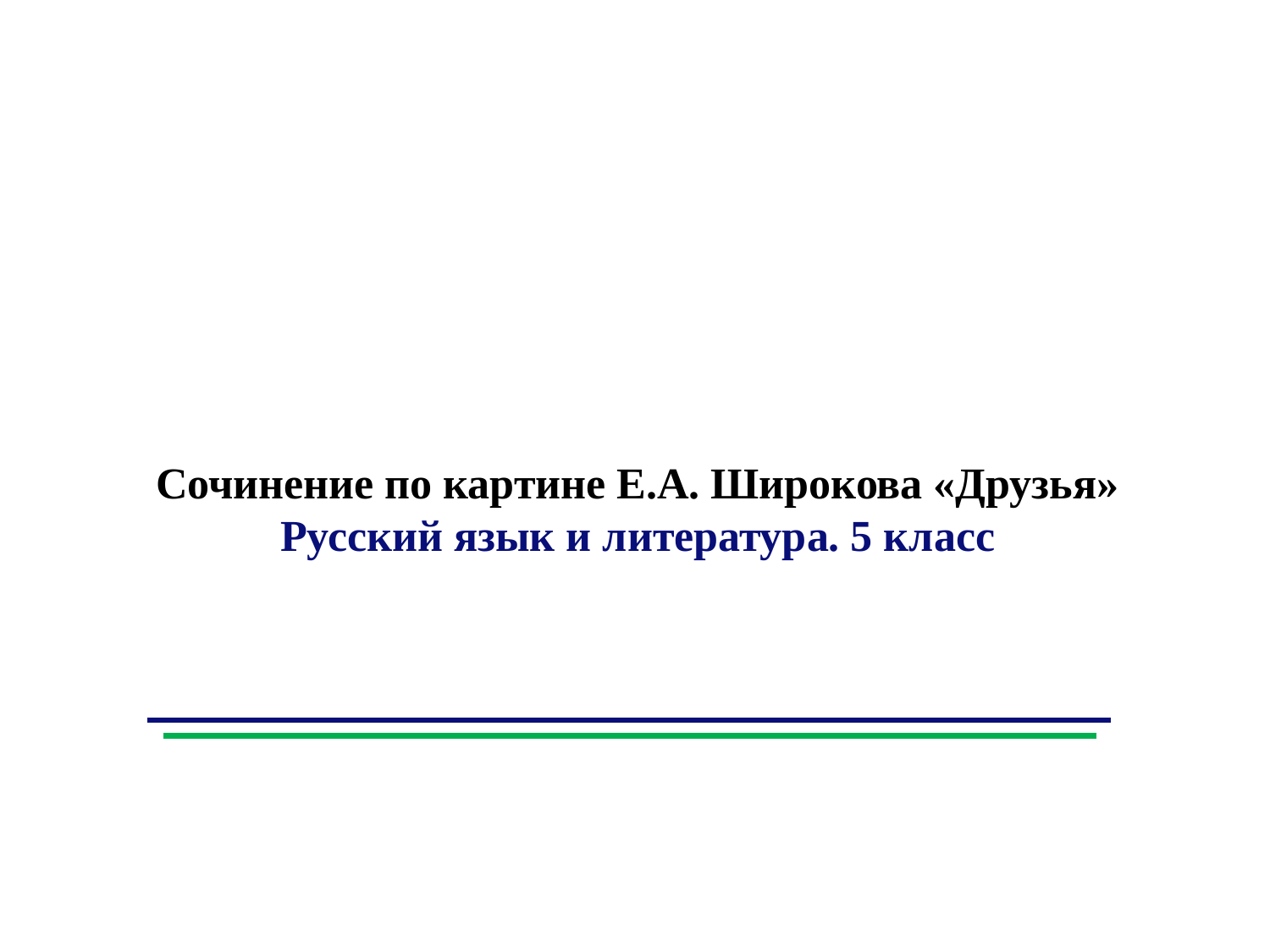

Сочинение по картине Е.А. Широкова «Друзья»
Русский язык и литература. 5 класс